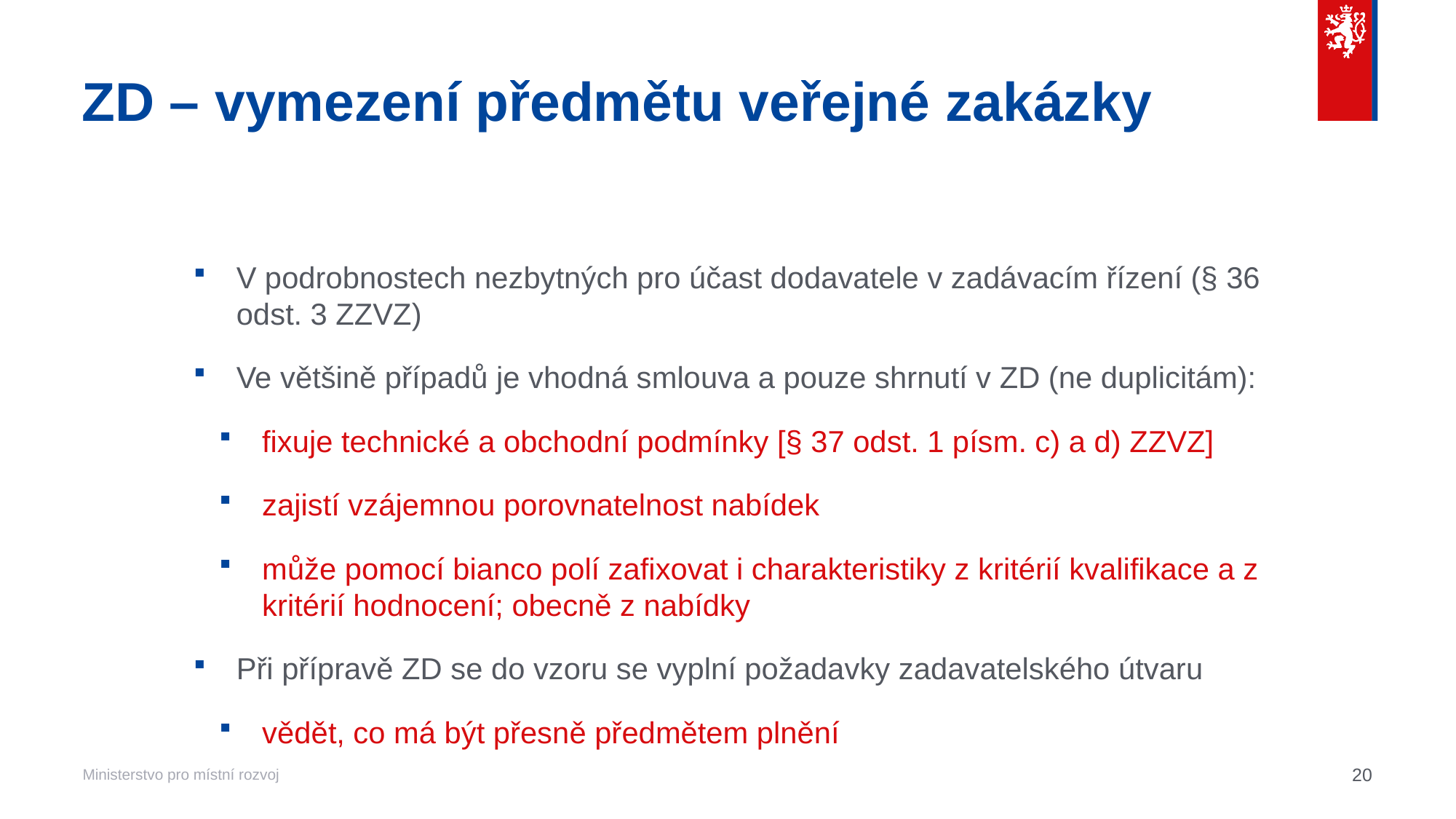

# ZD – vymezení předmětu veřejné zakázky
V podrobnostech nezbytných pro účast dodavatele v zadávacím řízení (§ 36 odst. 3 ZZVZ)
Ve většině případů je vhodná smlouva a pouze shrnutí v ZD (ne duplicitám):
fixuje technické a obchodní podmínky [§ 37 odst. 1 písm. c) a d) ZZVZ]
zajistí vzájemnou porovnatelnost nabídek
může pomocí bianco polí zafixovat i charakteristiky z kritérií kvalifikace a z kritérií hodnocení; obecně z nabídky
Při přípravě ZD se do vzoru se vyplní požadavky zadavatelského útvaru
vědět, co má být přesně předmětem plnění
20